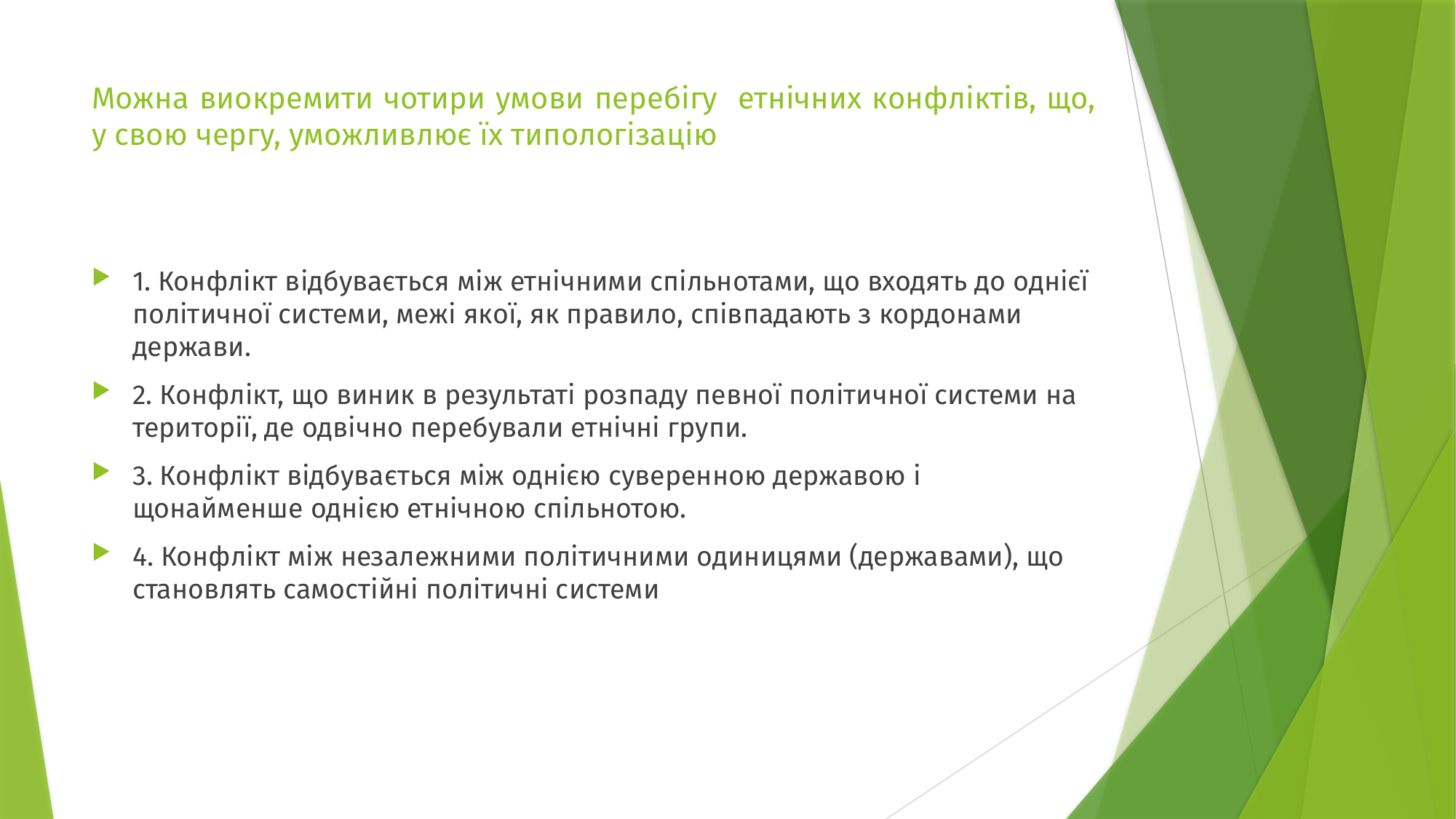

# Можна виокремити чотири умови перебігу  етнічних конфліктів, що, у свою чергу, уможливлює їх типологізацію
1. Конфлікт відбувається між етнічними спільнотами, що входять до однієї політичної системи, межі якої, як правило, співпадають з кордонами держави.
2. Конфлікт, що виник в результаті розпаду певної політичної системи на території, де одвічно перебували етнічні групи.
3. Конфлікт відбувається між однією суверенною державою і щонайменше однією етнічною спільнотою.
4. Конфлікт між незалежними політичними одиницями (державами), що становлять самостійні політичні системи